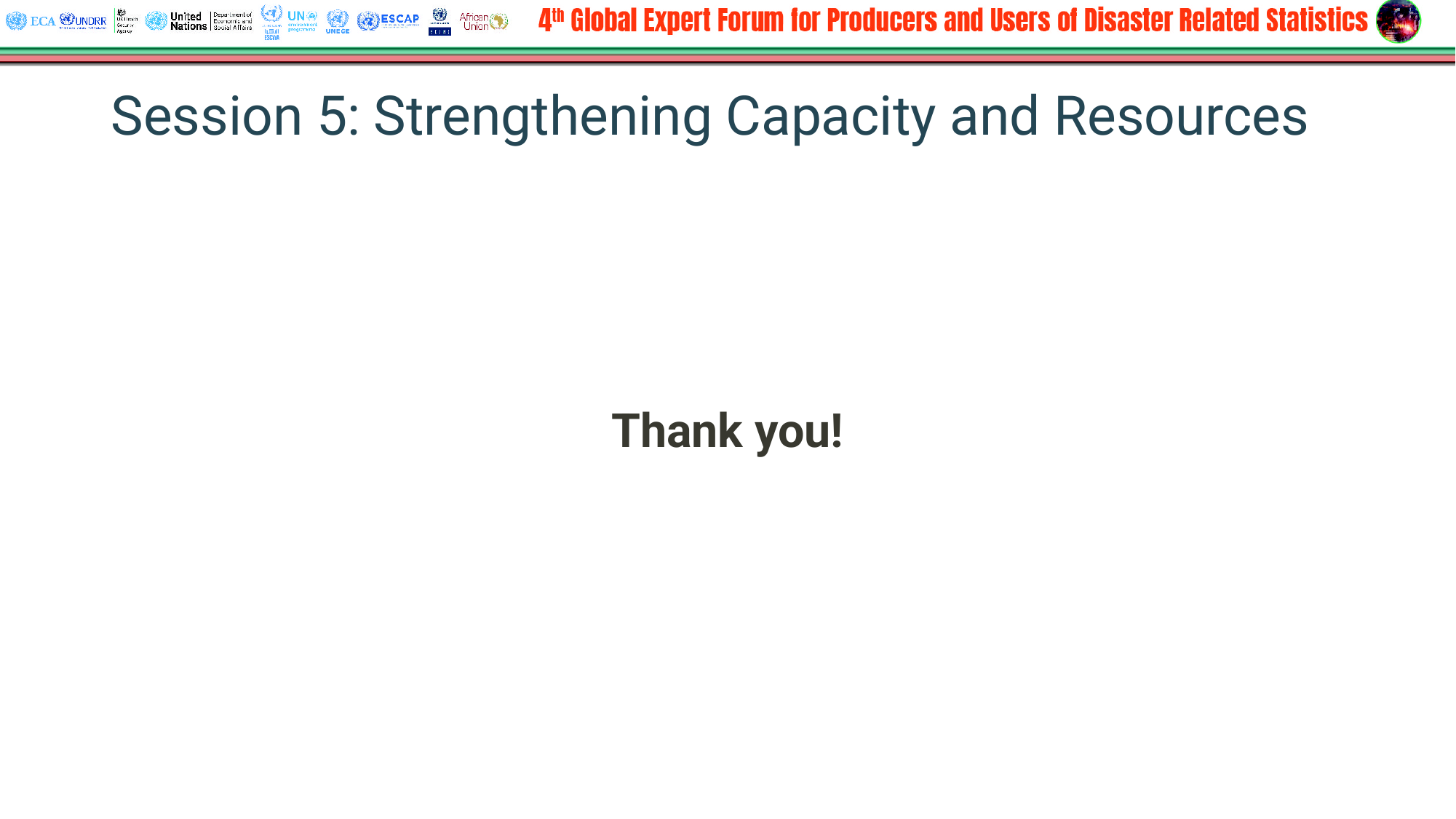

# Session 5: Strengthening Capacity and Resources

Thank you!